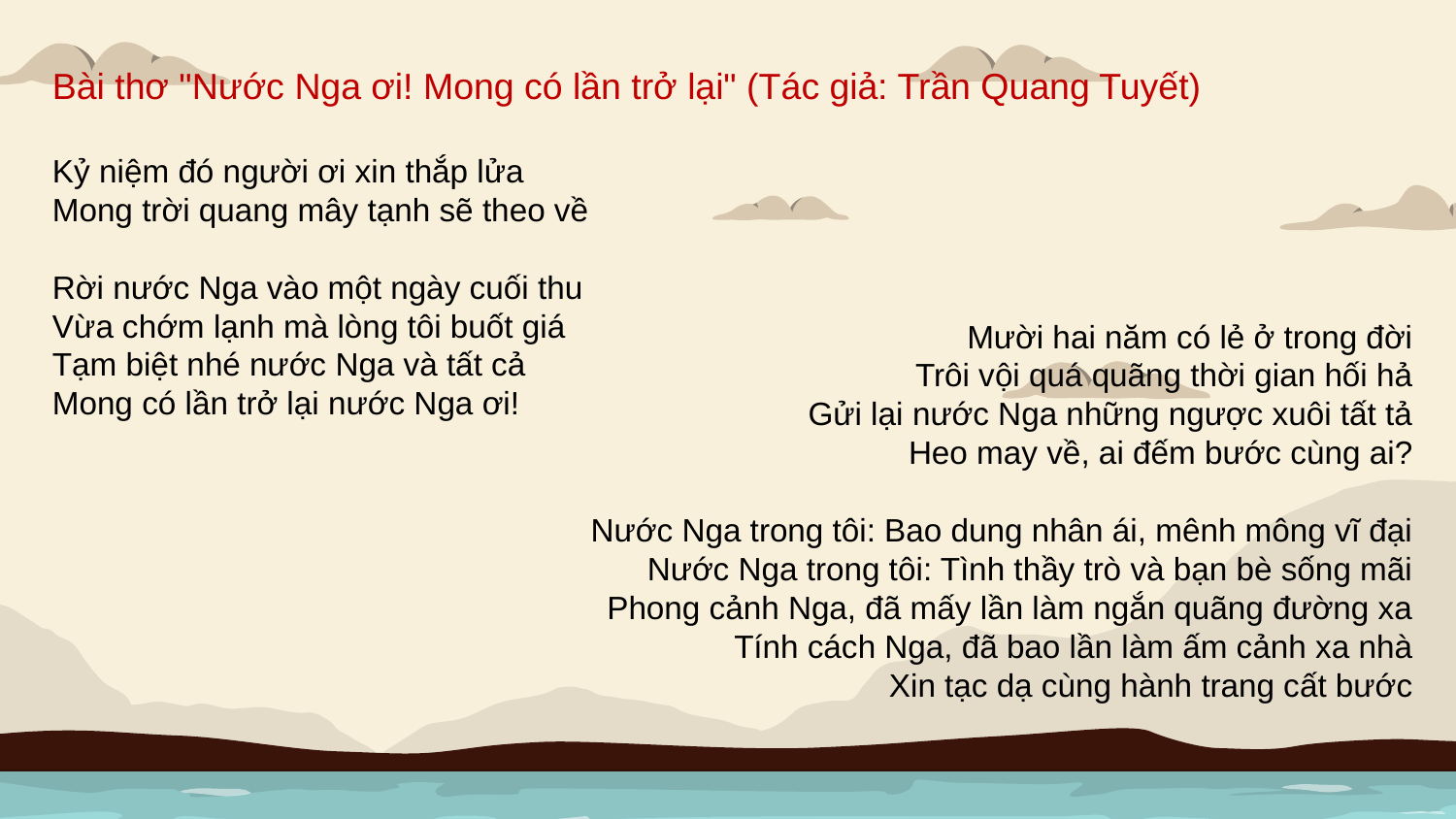

# Bài thơ "Nước Nga ơi! Mong có lần trở lại" (Tác giả: Trần Quang Tuyết) Kỷ niệm đó người ơi xin thắp lửa Mong trời quang mây tạnh sẽ theo về   Rời nước Nga vào một ngày cuối thu Vừa chớm lạnh mà lòng tôi buốt giá Tạm biệt nhé nước Nga và tất cả Mong có lần trở lại nước Nga ơi!
 
Mười hai năm có lẻ ở trong đời
Trôi vội quá quãng thời gian hối hả
Gửi lại nước Nga những ngược xuôi tất tả
Heo may về, ai đếm bước cùng ai?
 
Nước Nga trong tôi: Bao dung nhân ái, mênh mông vĩ đại
Nước Nga trong tôi: Tình thầy trò và bạn bè sống mãi
Phong cảnh Nga, đã mấy lần làm ngắn quãng đường xa
Tính cách Nga, đã bao lần làm ấm cảnh xa nhà
Xin tạc dạ cùng hành trang cất bước